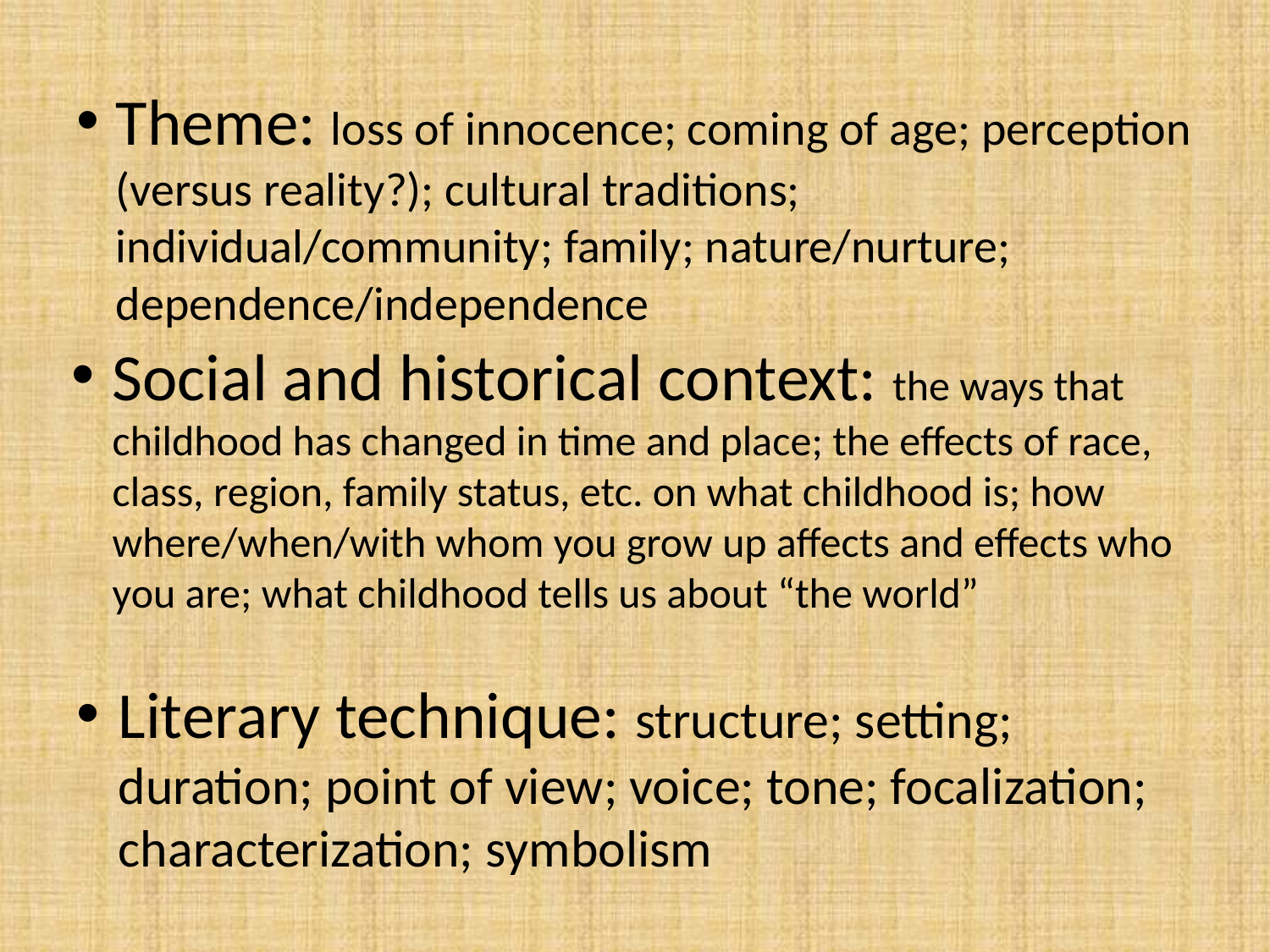

Theme: loss of innocence; coming of age; perception (versus reality?); cultural traditions; individual/community; family; nature/nurture; dependence/independence

Social and historical context: the ways that childhood has changed in time and place; the effects of race, class, region, family status, etc. on what childhood is; how where/when/with whom you grow up affects and effects who you are; what childhood tells us about “the world”

Literary technique: structure; setting; duration; point of view; voice; tone; focalization; characterization; symbolism